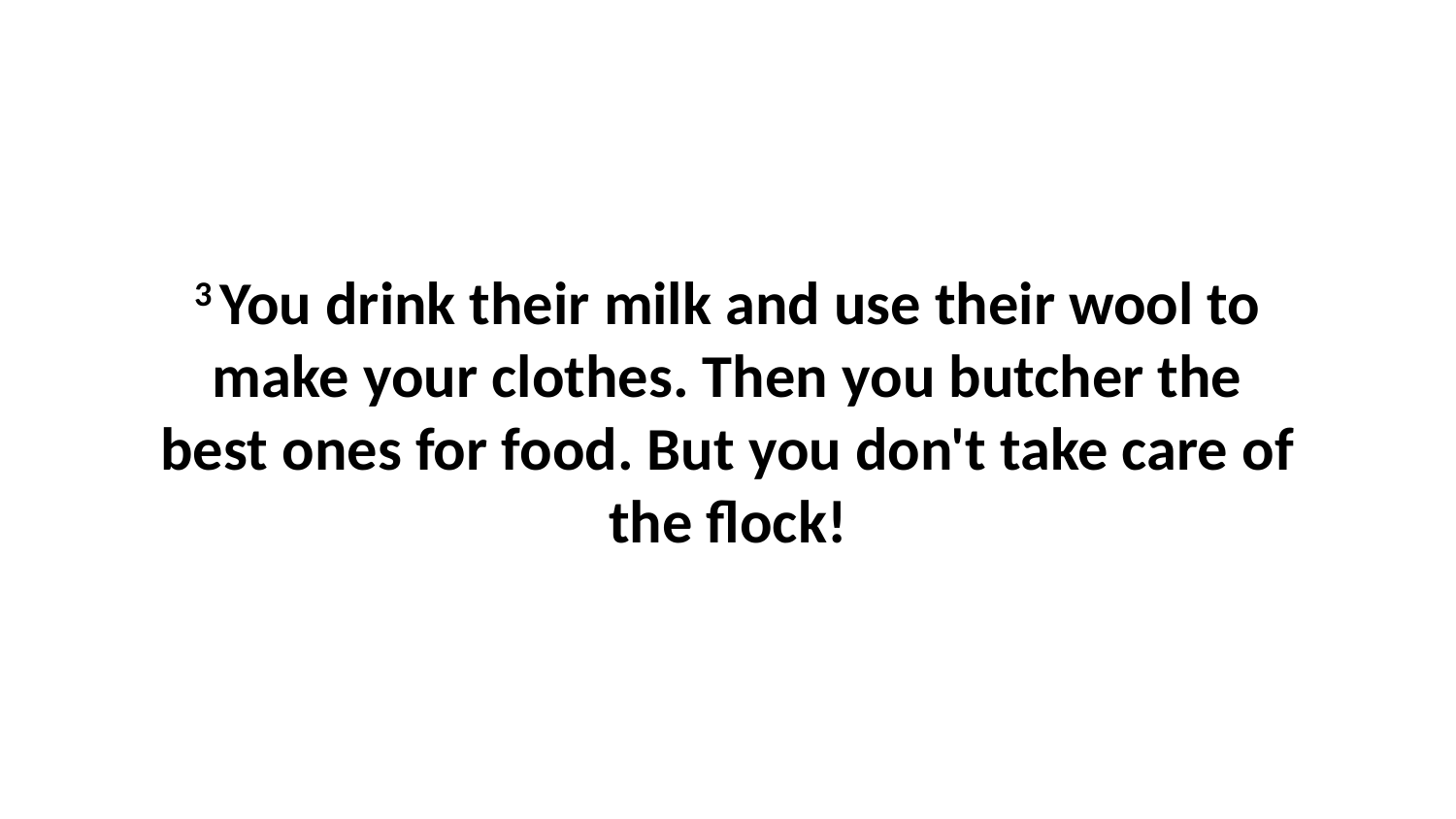

3 You drink their milk and use their wool to make your clothes. Then you butcher the best ones for food. But you don't take care of the flock!